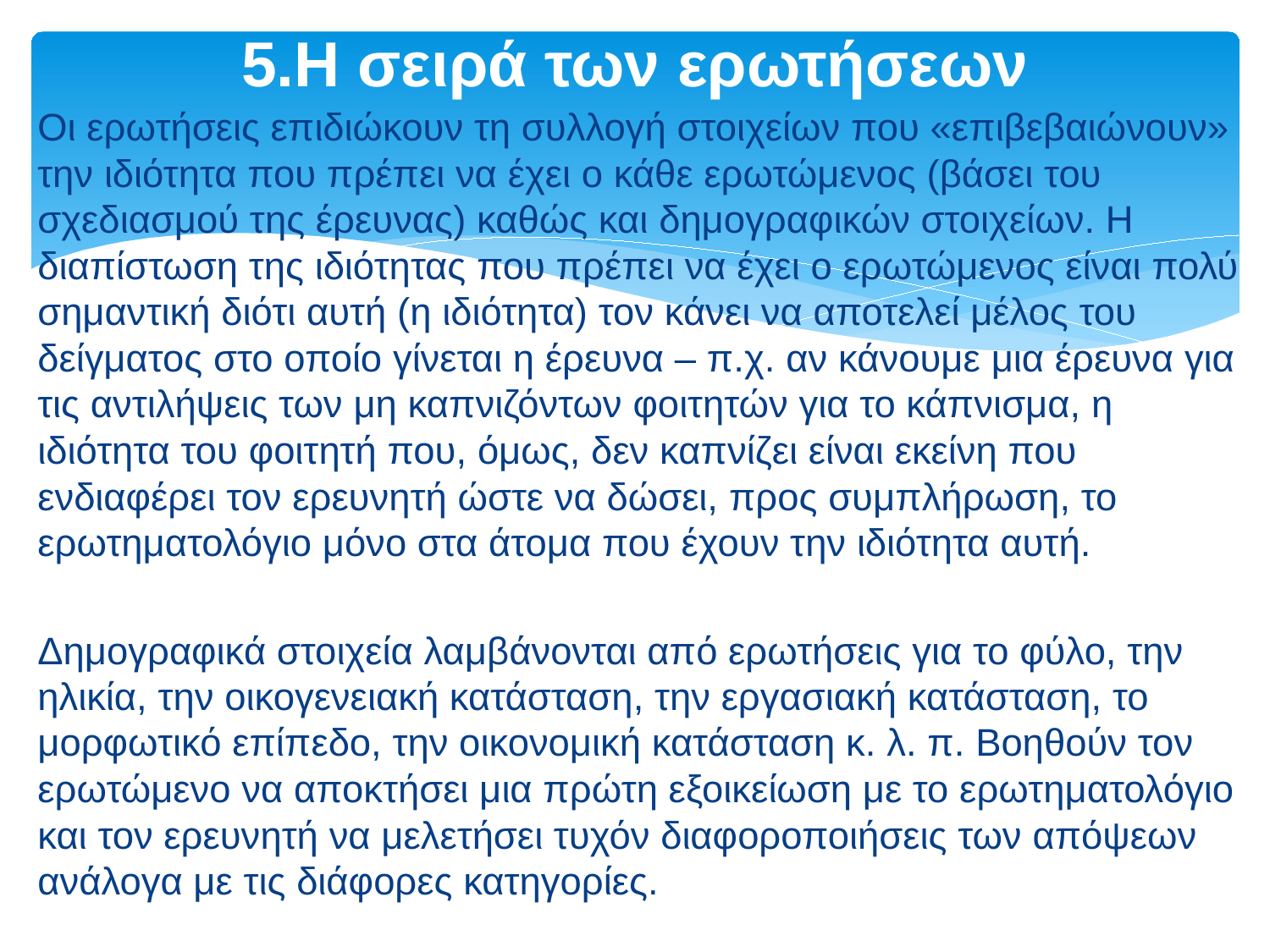

# 5.Η σειρά των ερωτήσεων
Οι ερωτήσεις επιδιώκουν τη συλλογή στοιχείων που «επιβεβαιώνουν» την ιδιότητα που πρέπει να έχει ο κάθε ερωτώμενος (βάσει του σχεδιασμού της έρευνας) καθώς και δημογραφικών στοιχείων. Η διαπίστωση της ιδιότητας που πρέπει να έχει ο ερωτώμενος είναι πολύ σημαντική διότι αυτή (η ιδιότητα) τον κάνει να αποτελεί μέλος του δείγματος στο οποίο γίνεται η έρευνα – π.χ. αν κάνουμε μια έρευνα για τις αντιλήψεις των μη καπνιζόντων φοιτητών για το κάπνισμα, η ιδιότητα του φοιτητή που, όμως, δεν καπνίζει είναι εκείνη που ενδιαφέρει τον ερευνητή ώστε να δώσει, προς συμπλήρωση, το ερωτηματολόγιο μόνο στα άτομα που έχουν την ιδιότητα αυτή.

Δημογραφικά στοιχεία λαμβάνονται από ερωτήσεις για το φύλο, την ηλικία, την οικογενειακή κατάσταση, την εργασιακή κατάσταση, το μορφωτικό επίπεδο, την οικονομική κατάσταση κ. λ. π. Βοηθούν τον ερωτώμενο να αποκτήσει μια πρώτη εξοικείωση με το ερωτηματολόγιο και τον ερευνητή να μελετήσει τυχόν διαφοροποιήσεις των απόψεων ανάλογα με τις διάφορες κατηγορίες.